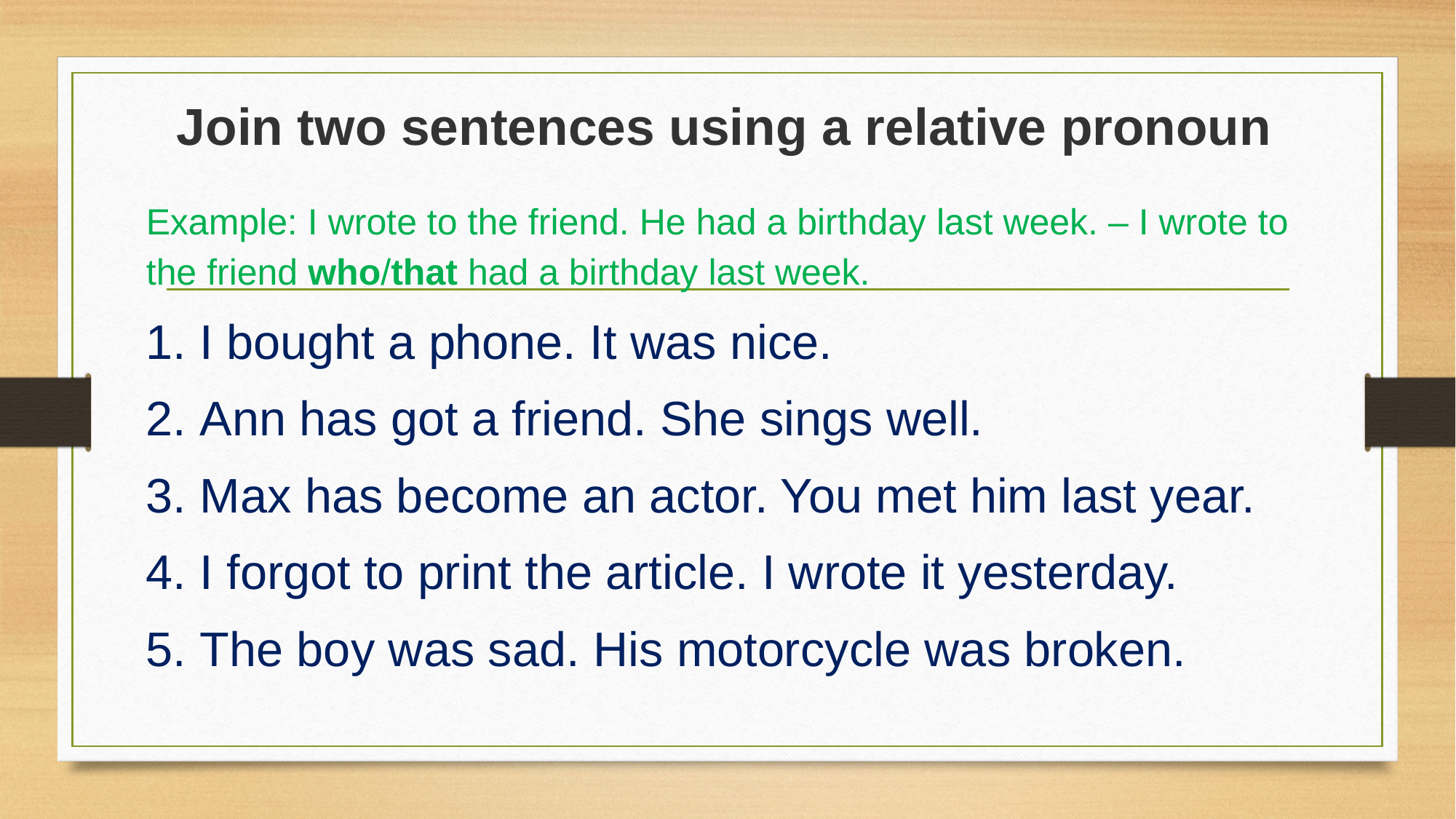

# Join two sentences using a relative pronoun
Example: I wrote to the friend. He had a birthday last week. – I wrote to the friend who/that had a birthday last week.
1. I bought a phone. It was nice.
2. Ann has got a friend. She sings well.
3. Max has become an actor. You met him last year.
4. I forgot to print the article. I wrote it yesterday.
5. The boy was sad. His motorcycle was broken.